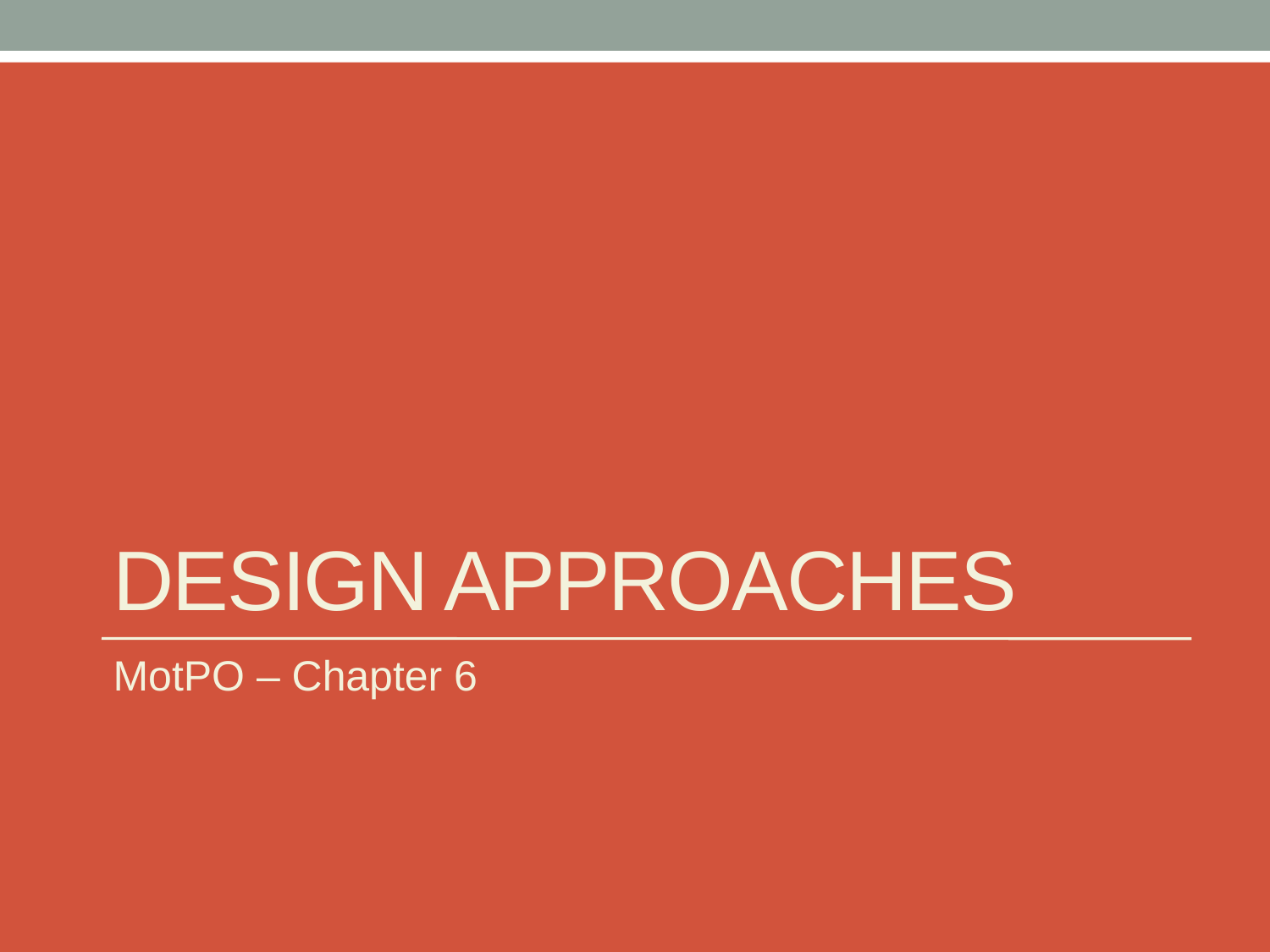

# Design Approaches
MotPO – Chapter 6